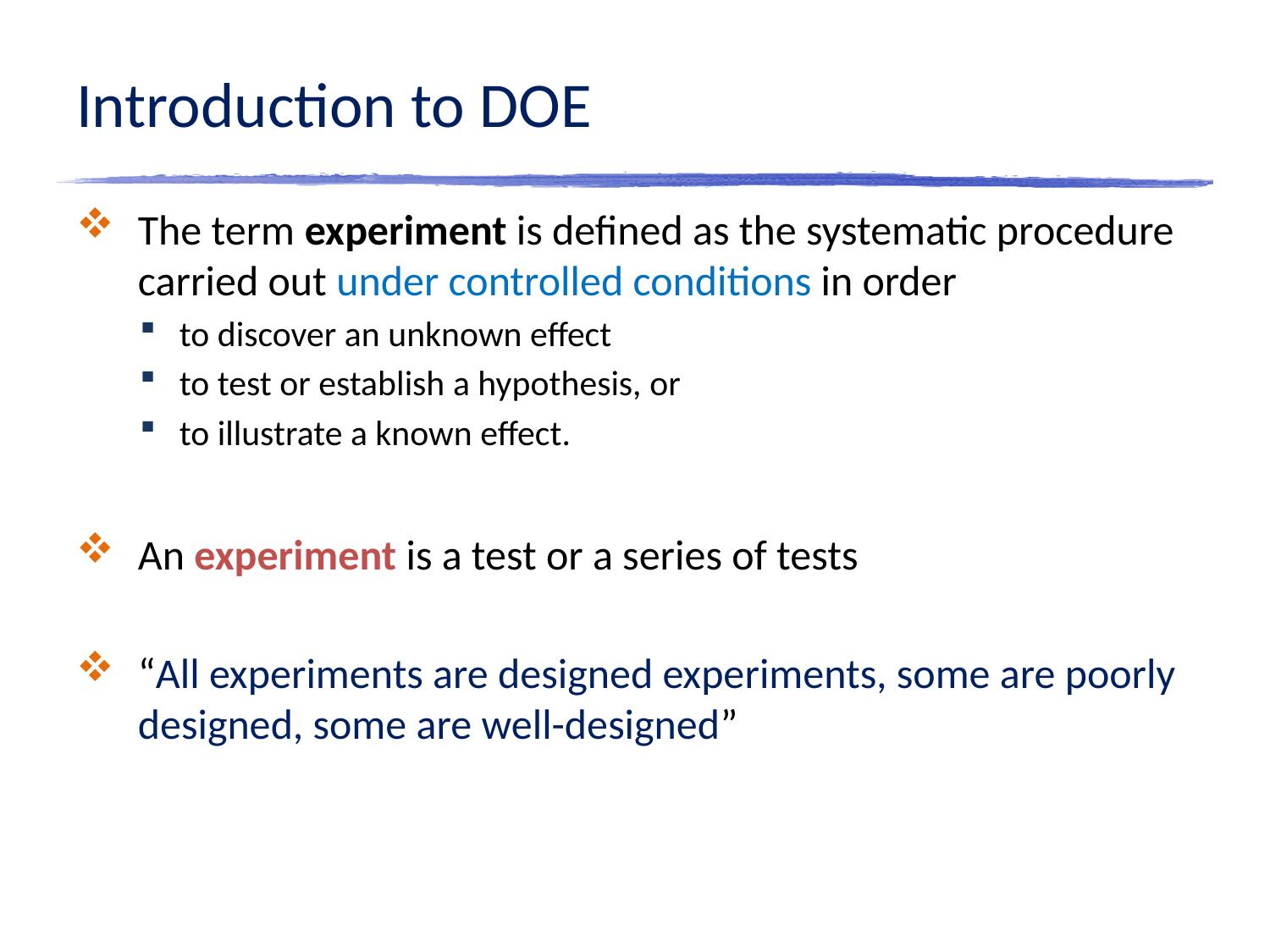

# Introduction to DOΕ
The term experiment is defined as the systematic procedure carried out under controlled conditions in order
to discover an unknown effect
to test or establish a hypothesis, or
to illustrate a known effect.

An experiment is a test or a series of tests

“All experiments are designed experiments, some are poorly designed, some are well-designed”